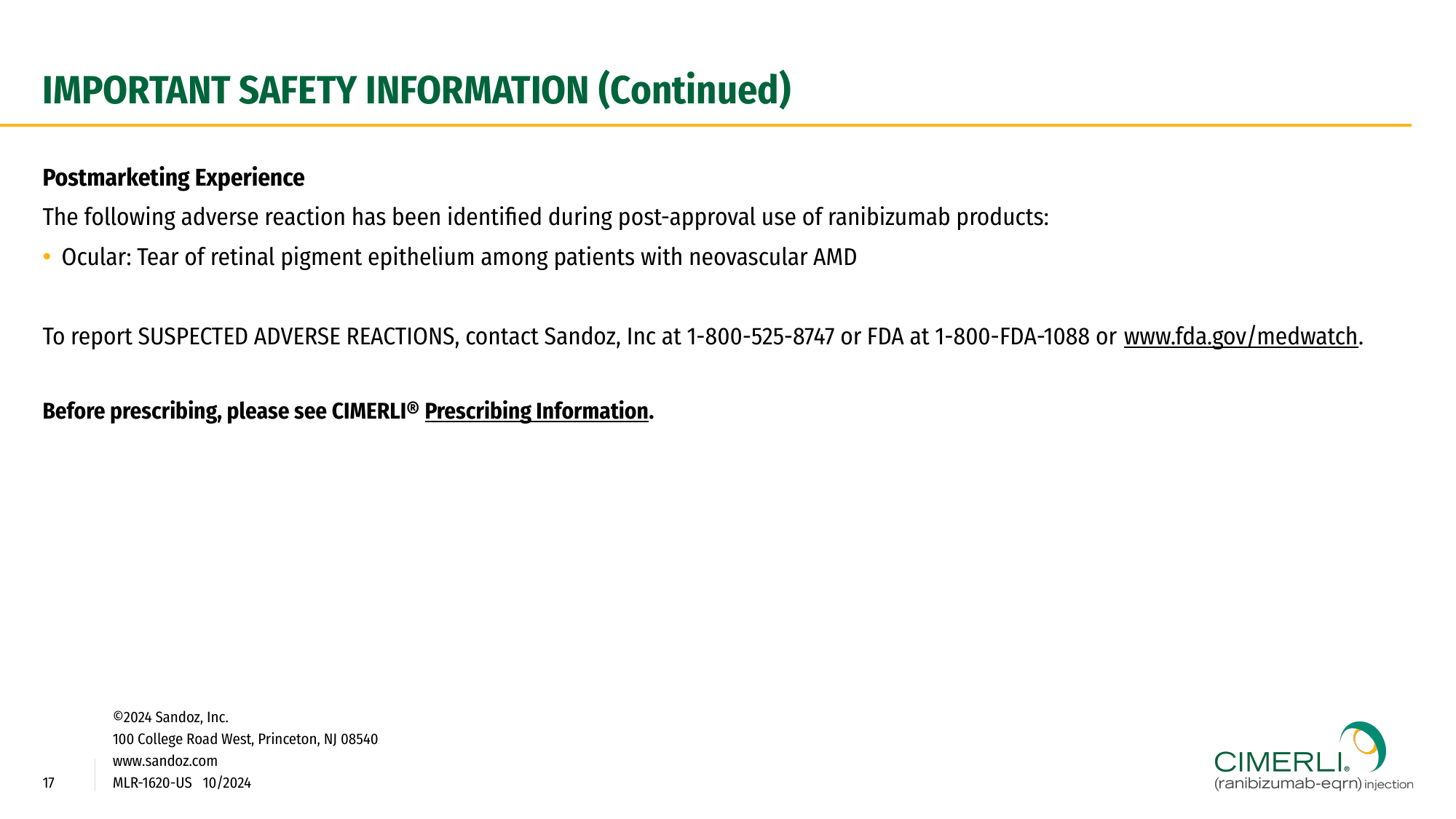

# Important Safety Information (Continued)
Postmarketing Experience
The following adverse reaction has been identified during post-approval use of ranibizumab products:
Ocular: Tear of retinal pigment epithelium among patients with neovascular AMD

To report SUSPECTED ADVERSE REACTIONS, contact Sandoz, Inc at 1-800-525-8747 or FDA at 1-800-FDA-1088 or www.fda.gov/medwatch.

Before prescribing, please see CIMERLI® Prescribing Information.
©2024 Sandoz, Inc.
100 College Road West, Princeton, NJ 08540
www.sandoz.com
MLR-1620-US   10/2024
17